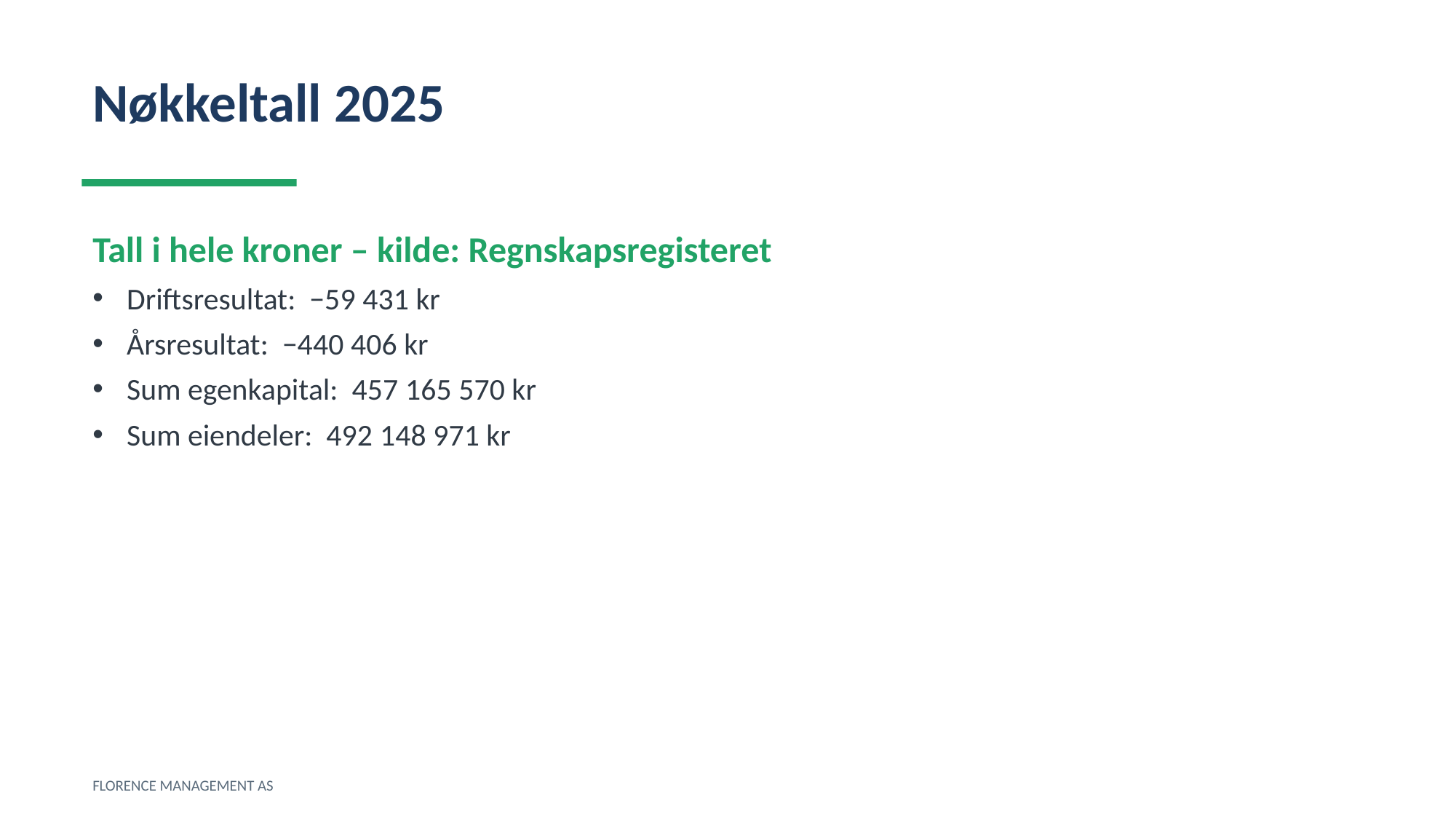

Nøkkeltall 2025

Tall i hele kroner – kilde: Regnskapsregisteret
Driftsresultat:  −59 431 kr
Årsresultat:  −440 406 kr
Sum egenkapital:  457 165 570 kr
Sum eiendeler:  492 148 971 kr
FLORENCE MANAGEMENT AS